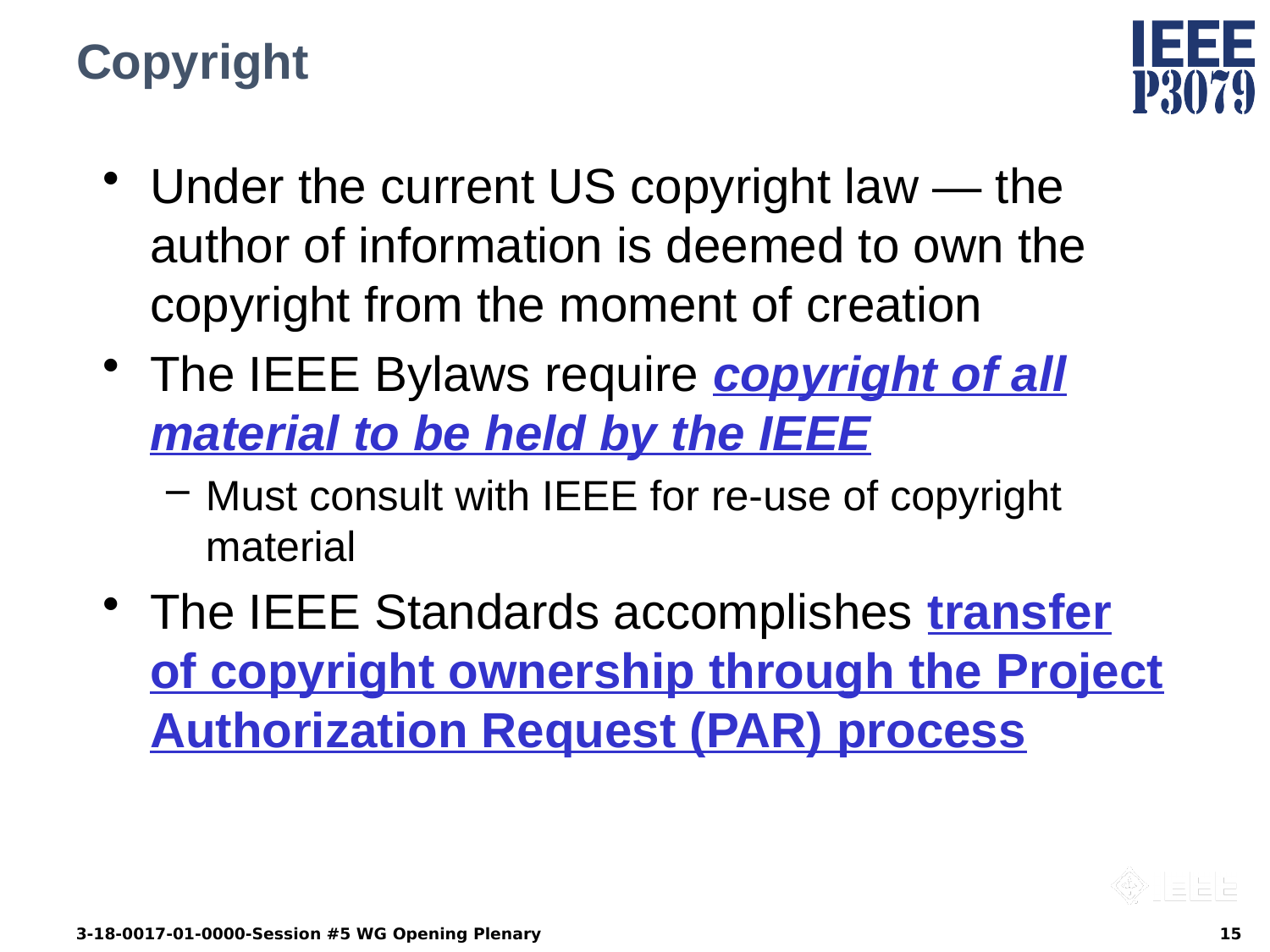

# Copyright
Under the current US copyright law — the author of information is deemed to own the copyright from the moment of creation
The IEEE Bylaws require copyright of all material to be held by the IEEE
Must consult with IEEE for re-use of copyright material
The IEEE Standards accomplishes transfer of copyright ownership through the Project Authorization Request (PAR) process
3-18-0017-01-0000-Session #5 WG Opening Plenary
15